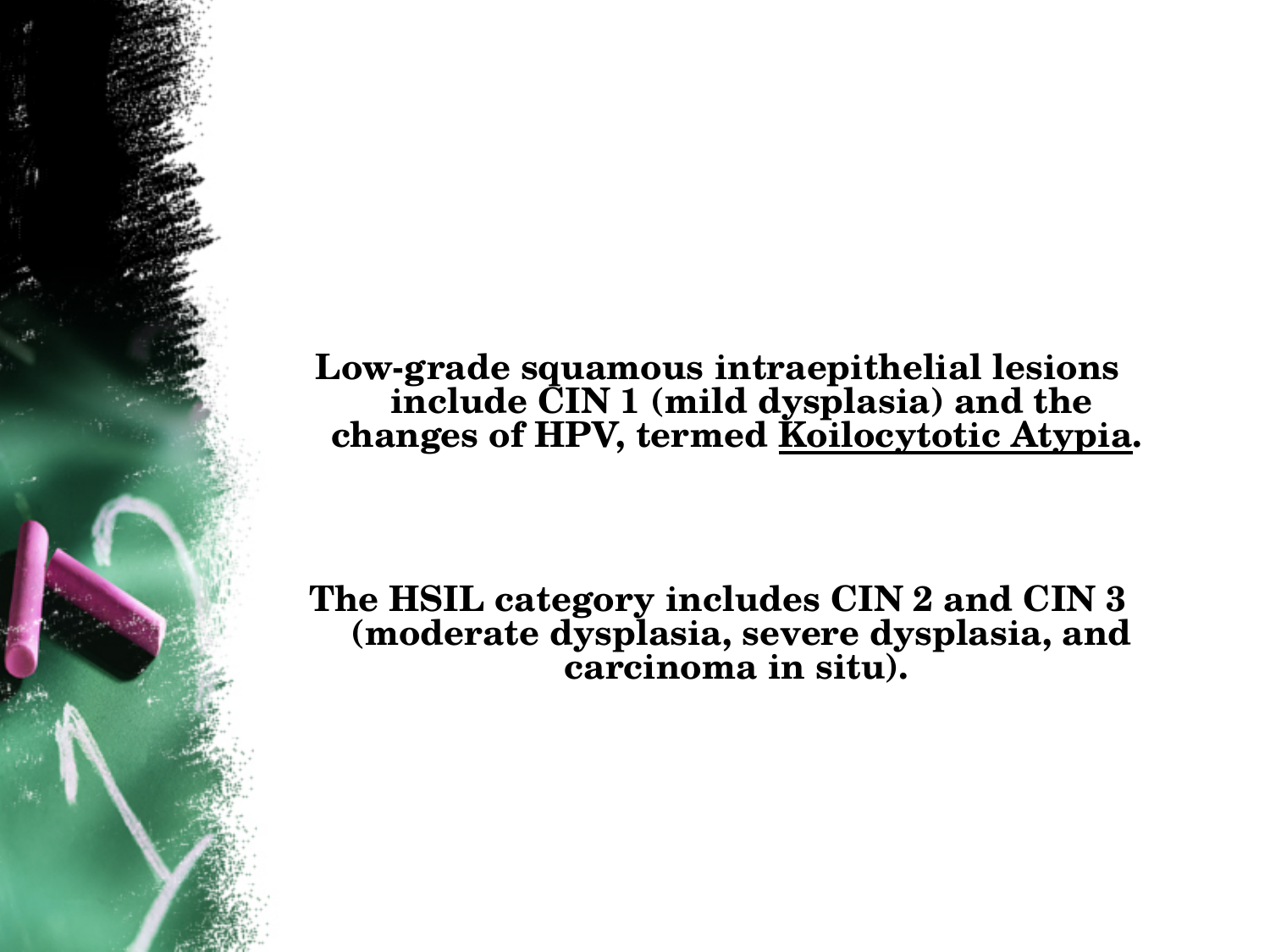

Low-grade squamous intraepithelial lesions include CIN 1 (mild dysplasia) and the changes of HPV, termed Koilocytotic Atypia.

The HSIL category includes CIN 2 and CIN 3 (moderate dysplasia, severe dysplasia, and carcinoma in situ).